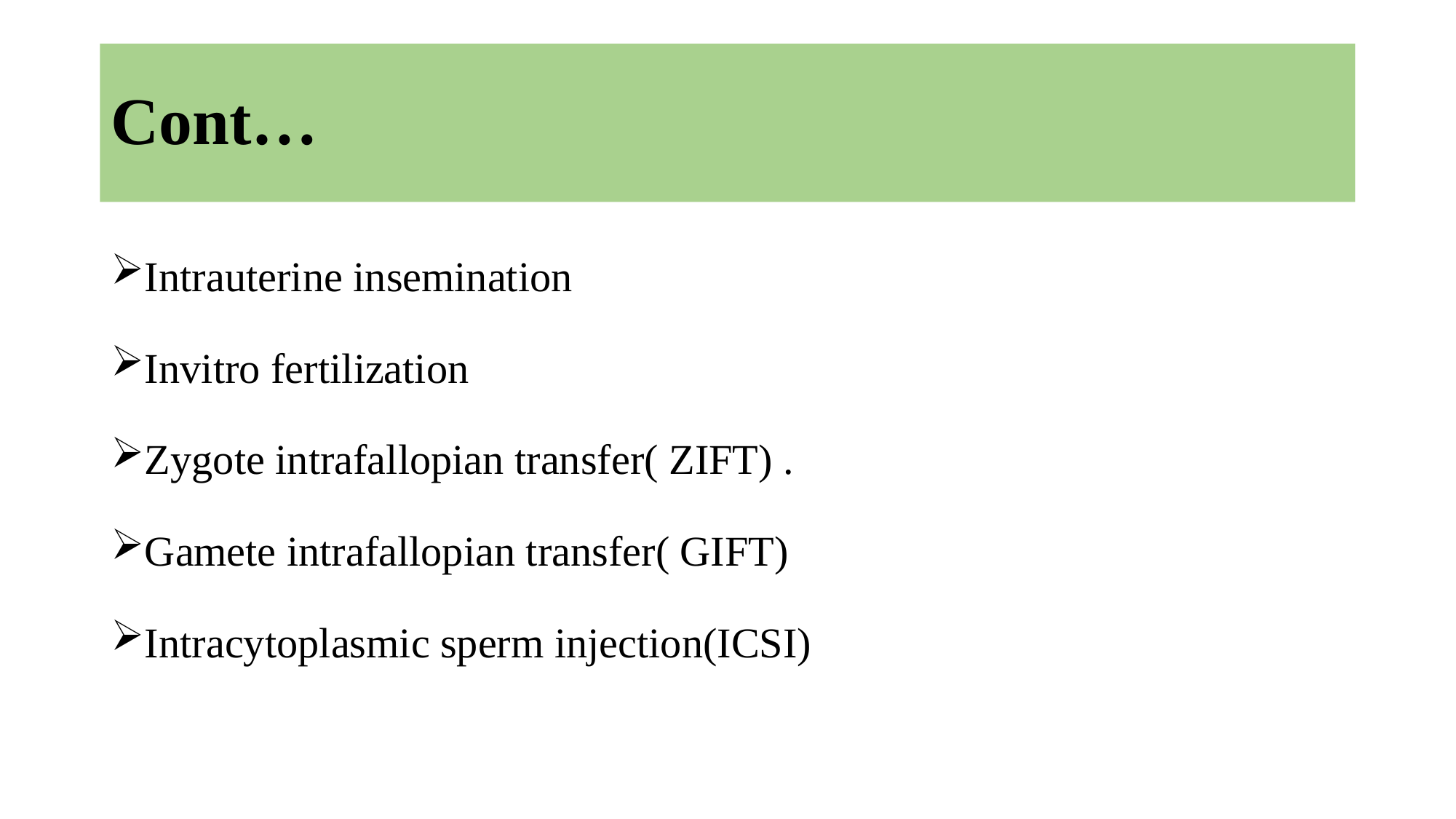

# Cont…
Intrauterine insemination
Invitro fertilization
Zygote intrafallopian transfer( ZIFT) .
Gamete intrafallopian transfer( GIFT)
Intracytoplasmic sperm injection(ICSI)